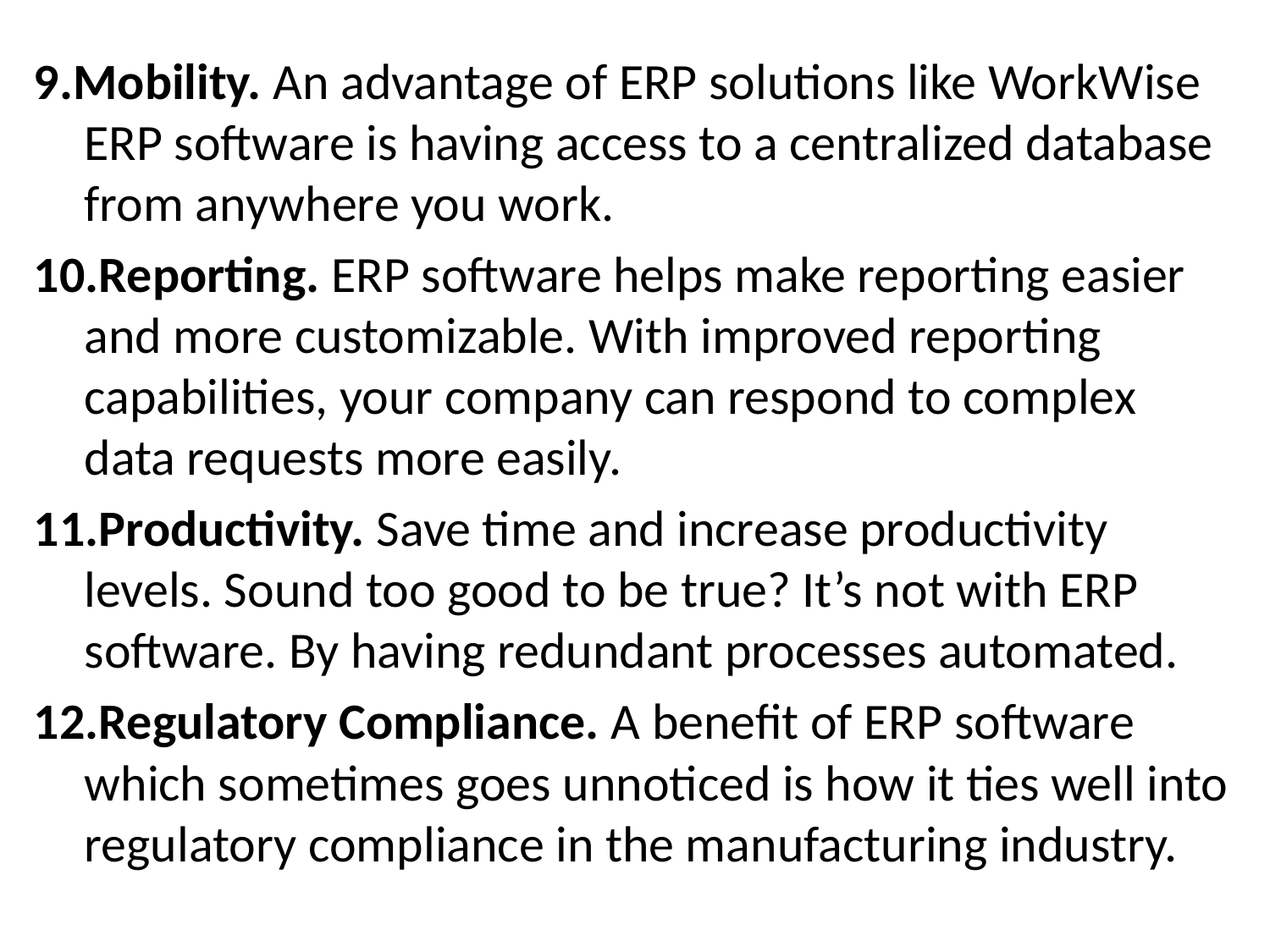

9.Mobility. An advantage of ERP solutions like WorkWise ERP software is having access to a centralized database from anywhere you work.
10.Reporting. ERP software helps make reporting easier and more customizable. With improved reporting capabilities, your company can respond to complex data requests more easily.
11.Productivity. Save time and increase productivity levels. Sound too good to be true? It’s not with ERP software. By having redundant processes automated.
12.Regulatory Compliance. A benefit of ERP software which sometimes goes unnoticed is how it ties well into regulatory compliance in the manufacturing industry.